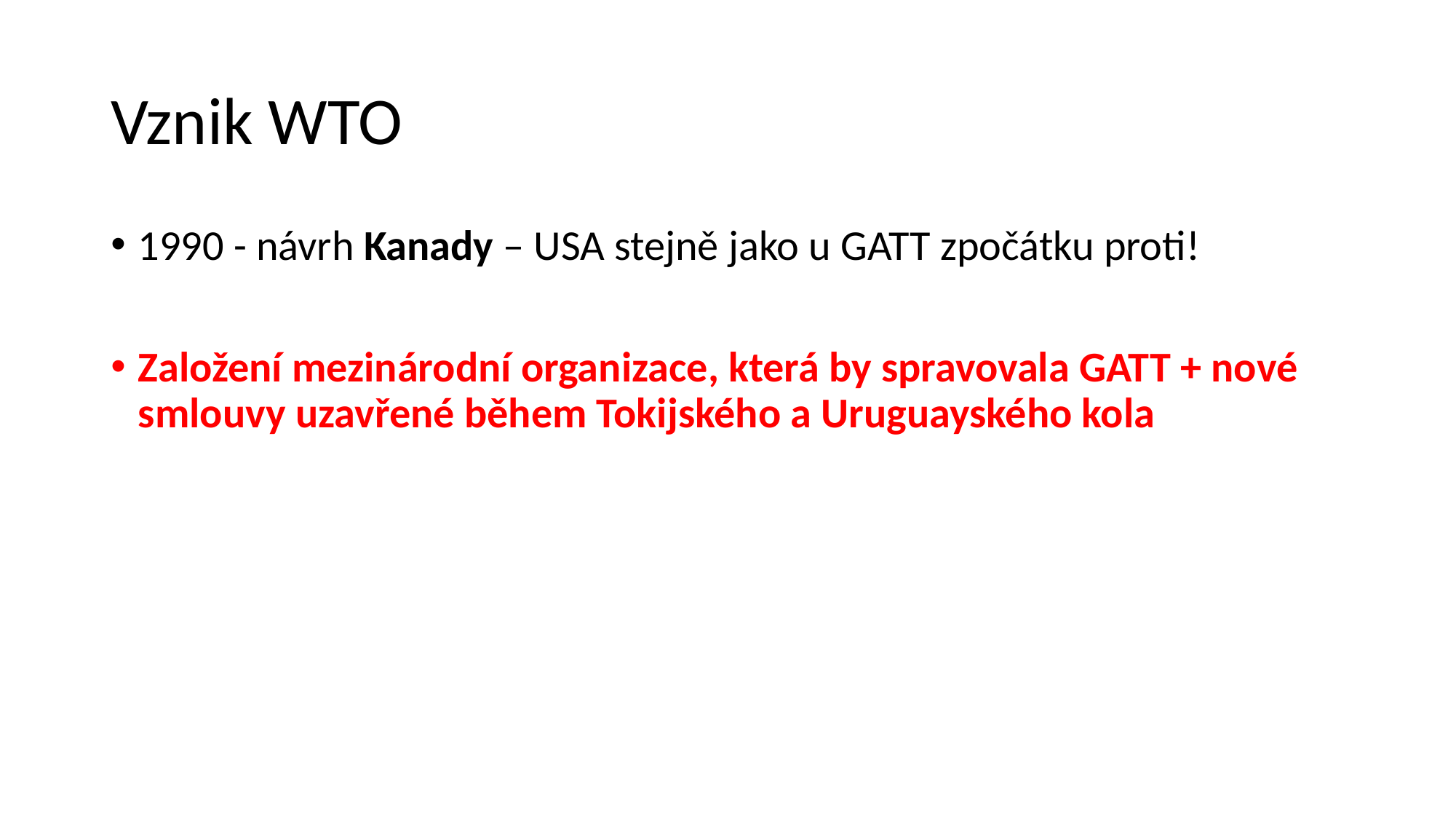

# Vznik WTO
1990 - návrh Kanady – USA stejně jako u GATT zpočátku proti!

Založení mezinárodní organizace, která by spravovala GATT + nové smlouvy uzavřené během Tokijského a Uruguayského kola